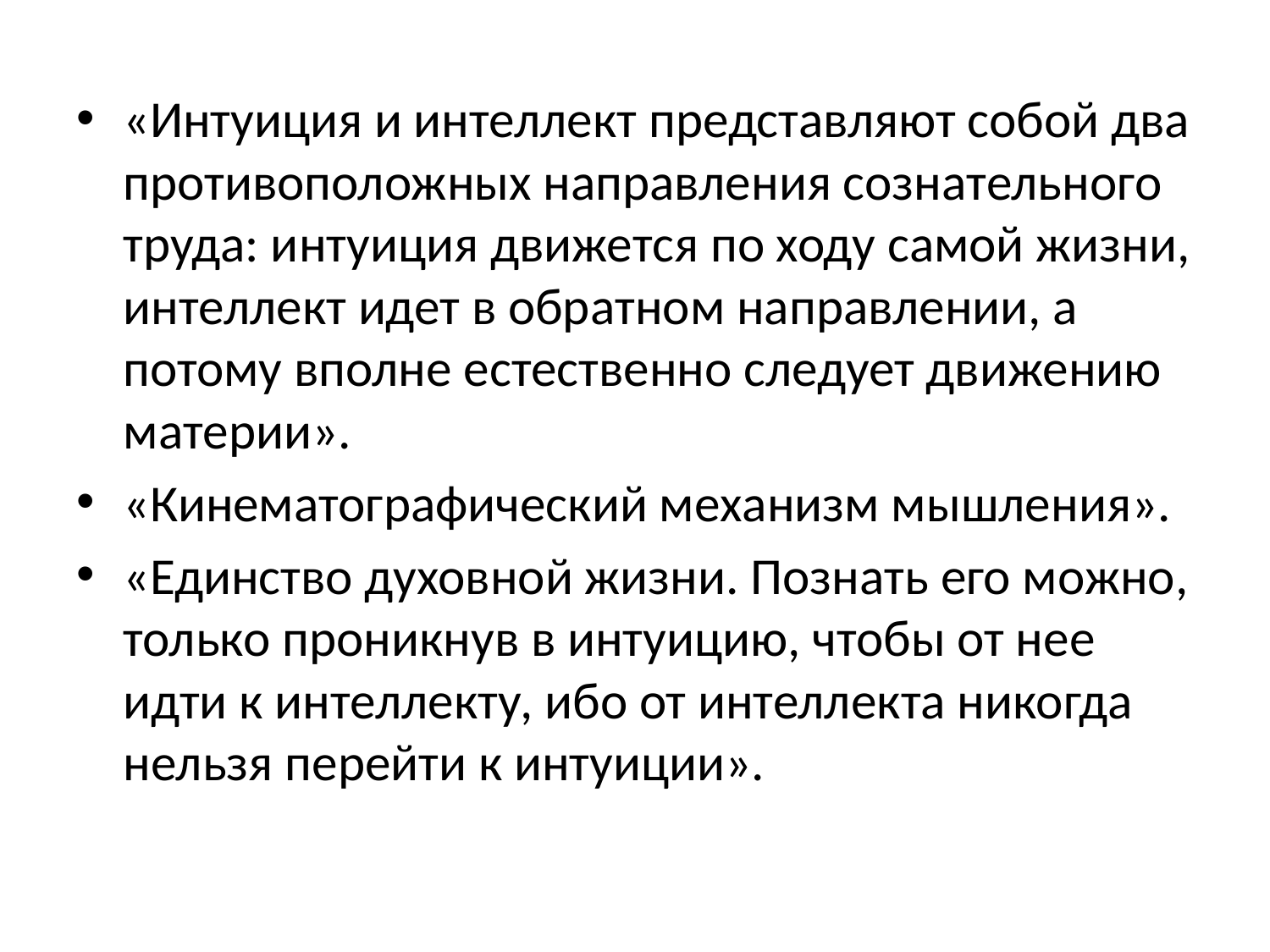

«Интуиция и интеллект представляют собой два противоположных направления сознательного труда: интуиция движется по ходу самой жизни, интеллект идет в обратном направлении, а потому вполне естественно следует движению материи».
«Кинематографический механизм мышления».
«Единство духовной жизни. Познать его можно, только проникнув в интуицию, чтобы от нее идти к интеллекту, ибо от интеллекта никогда нельзя перейти к интуиции».